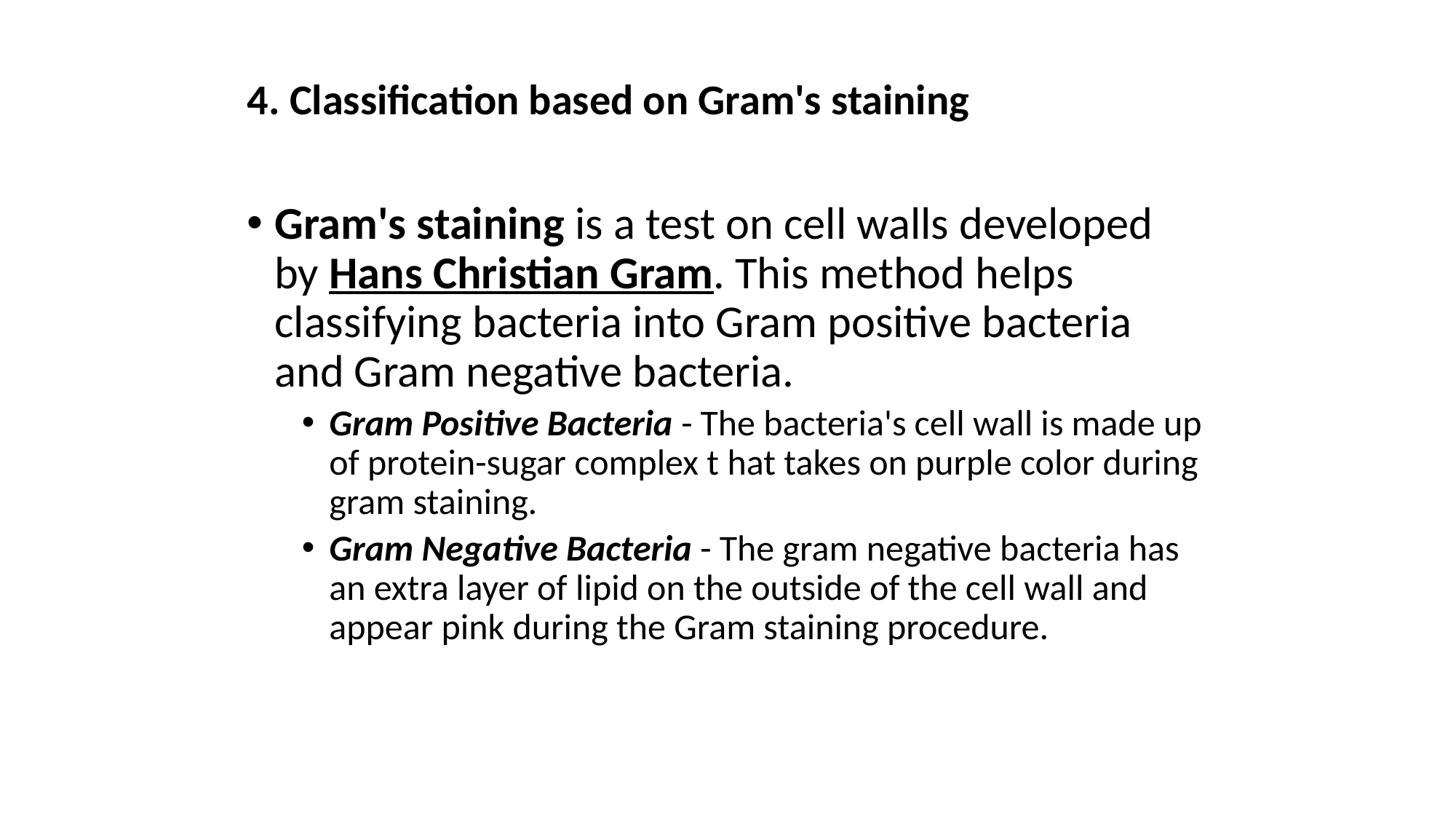

4. Classification based on Gram's staining

Gram's staining is a test on cell walls developed by Hans Christian Gram. This method helps classifying bacteria into Gram positive bacteria and Gram negative bacteria.
Gram Positive Bacteria - The bacteria's cell wall is made up of protein-sugar complex t hat takes on purple color during gram staining.
Gram Negative Bacteria - The gram negative bacteria has an extra layer of lipid on the outside of the cell wall and appear pink during the Gram staining procedure.